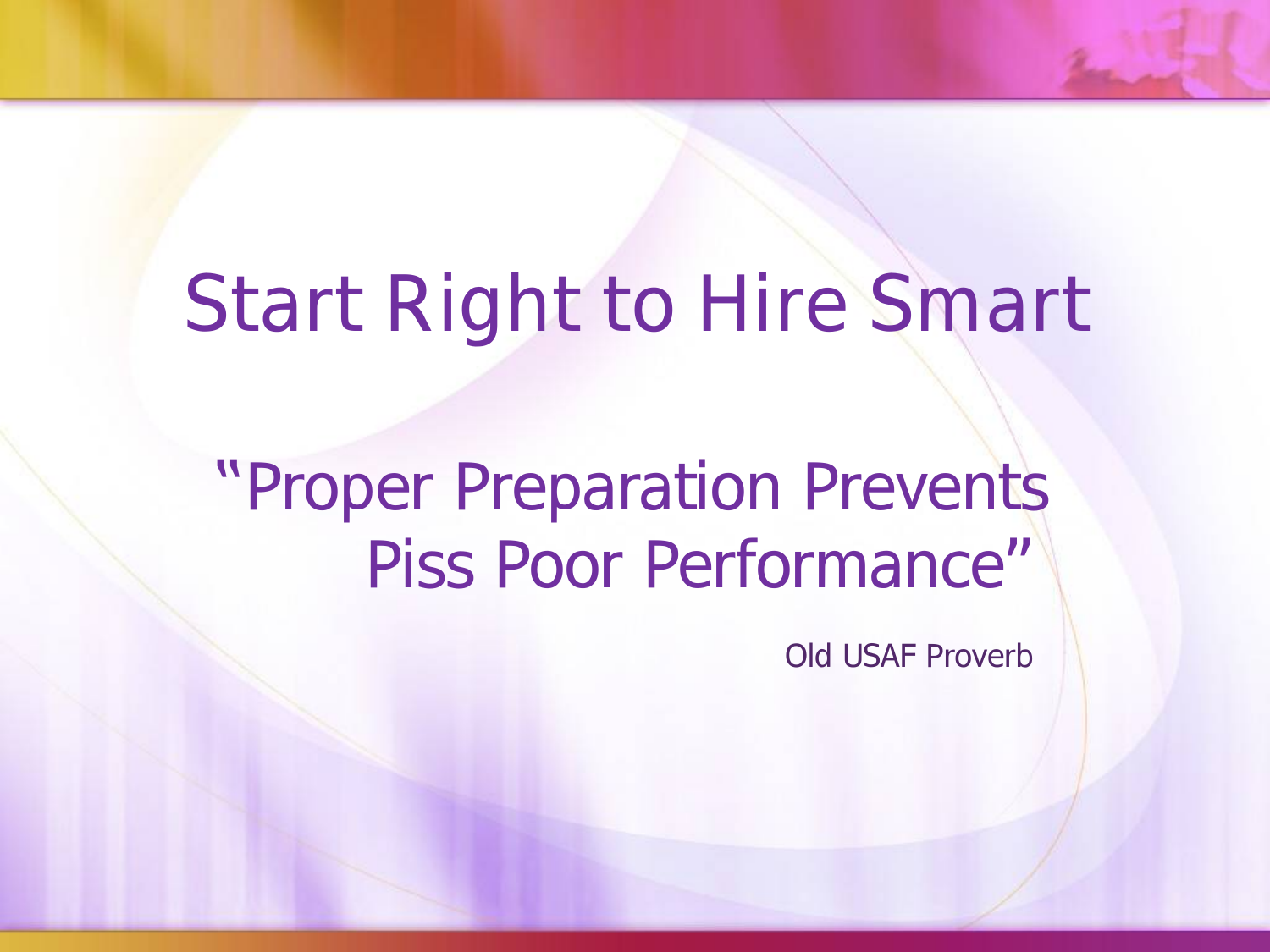

# Start Right to Hire Smart
“Proper Preparation Prevents
	Piss Poor Performance”
Old USAF Proverb